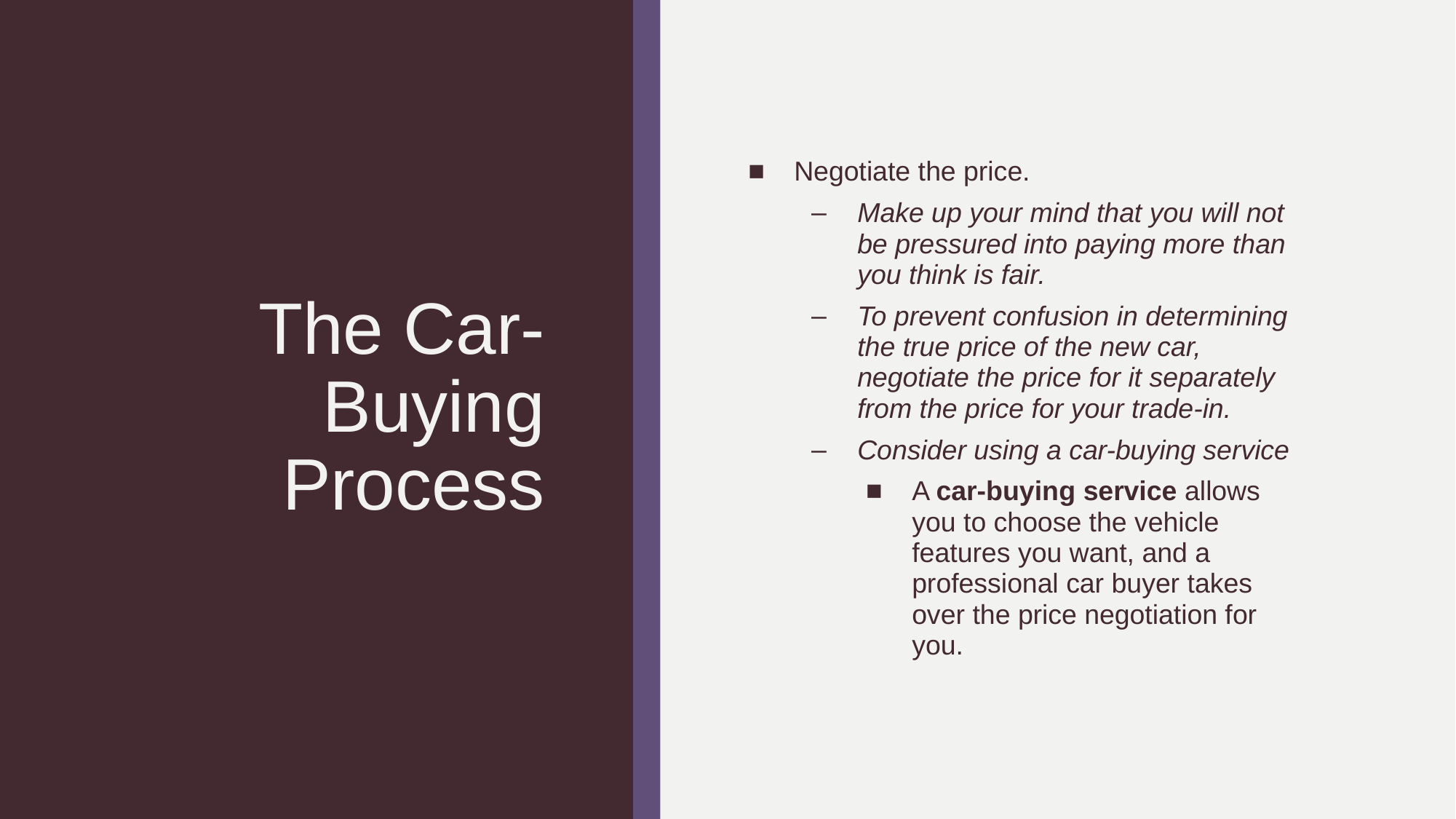

# The Car-Buying Process
Negotiate the price.
Make up your mind that you will not be pressured into paying more than you think is fair.
To prevent confusion in determining the true price of the new car, negotiate the price for it separately from the price for your trade-in.
Consider using a car-buying service
A car-buying service allows you to choose the vehicle features you want, and a professional car buyer takes over the price negotiation for you.